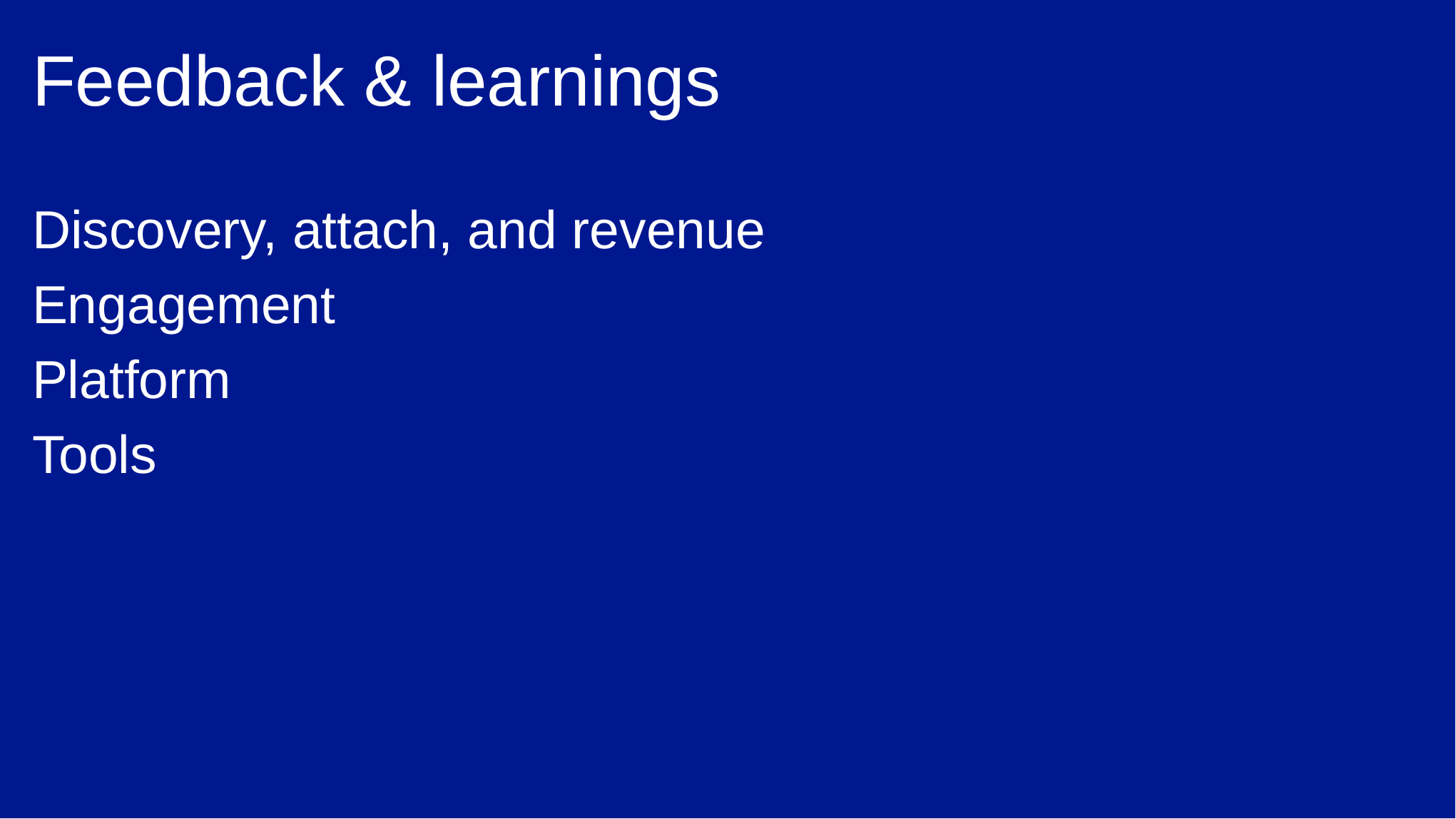

# Feedback & learnings
Discovery, attach, and revenue
Engagement
Platform
Tools